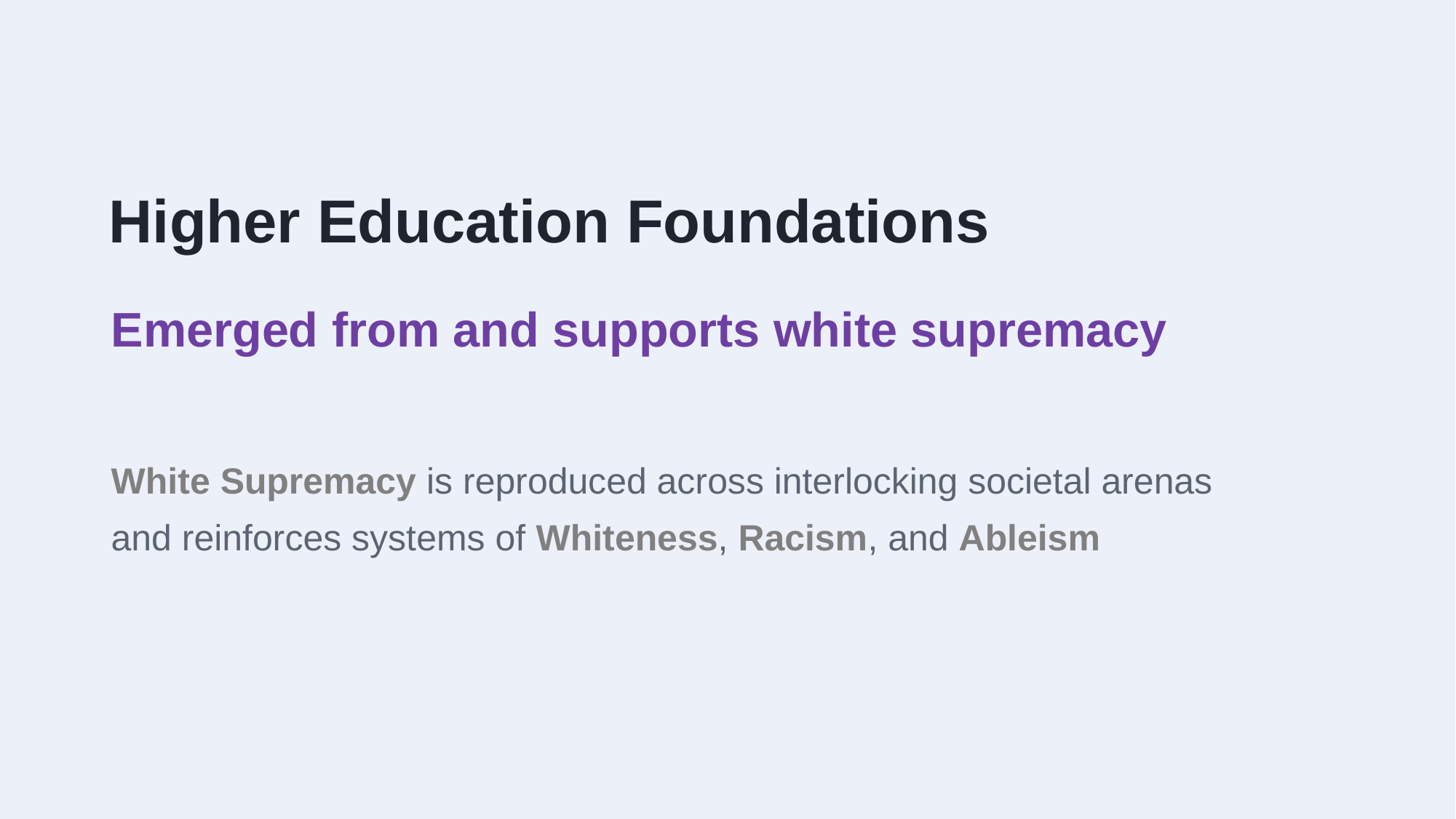

Higher Education Foundations
Emerged from and supports white supremacy
White Supremacy is reproduced across interlocking societal arenas and reinforces systems of Whiteness, Racism, and Ableism

Higher Education Foundations